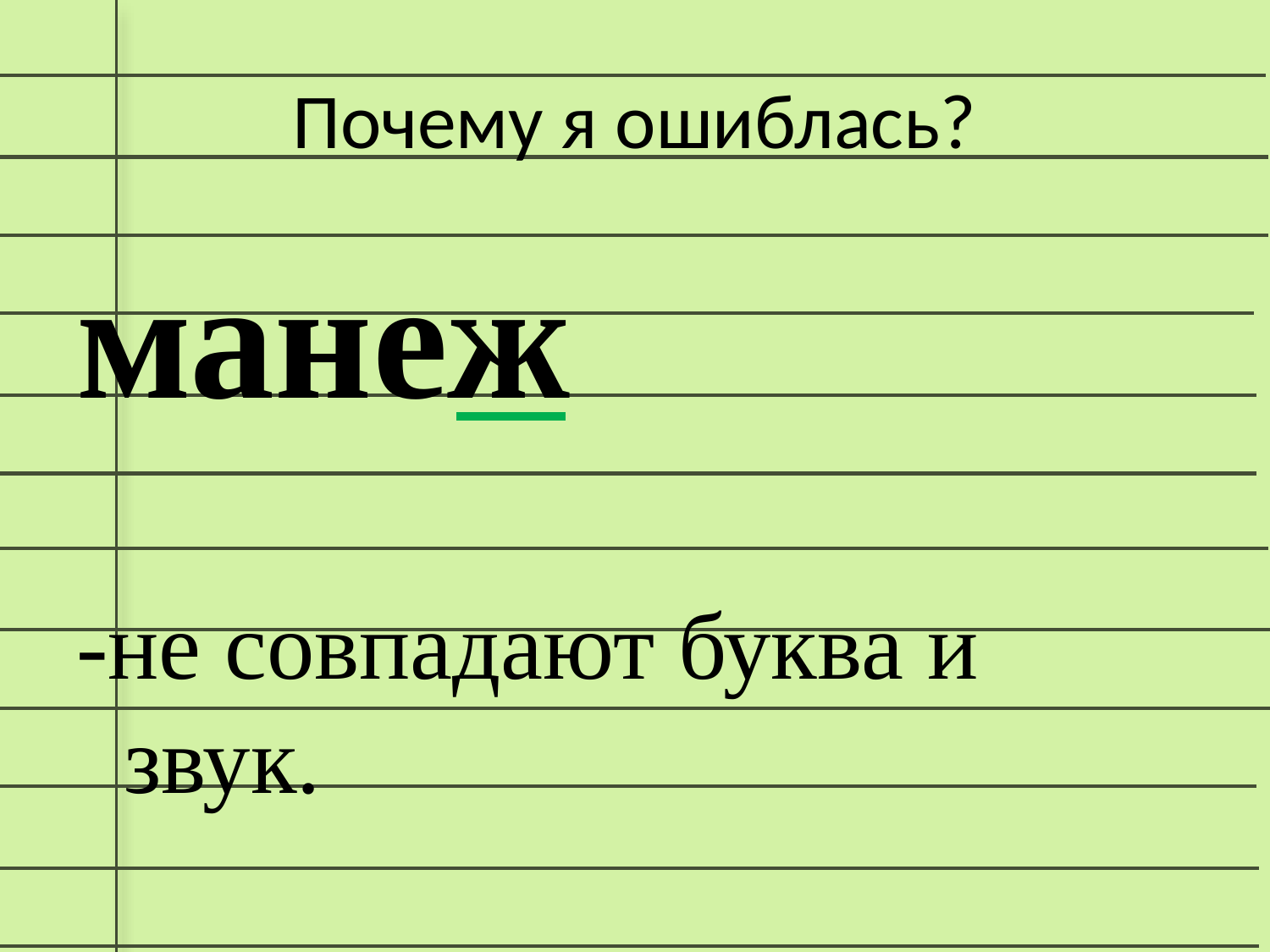

# Почему я ошиблась?
манеж

-не совпадают буква и звук.